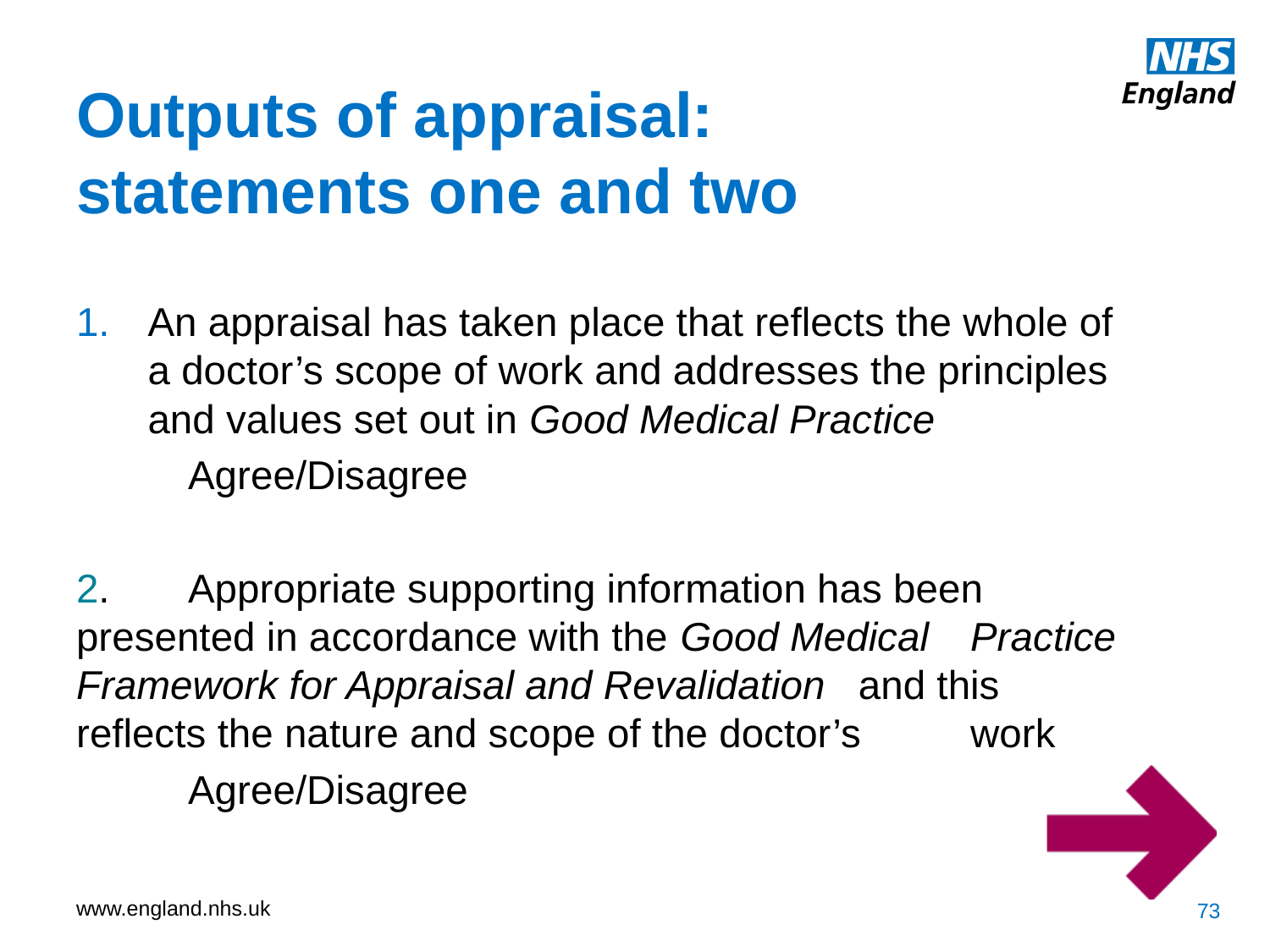

Outputs of appraisal:
statements one and two

An appraisal has taken place that reflects the whole of a doctor’s scope of work and addresses the principles and values set out in Good Medical Practice
					Agree/Disagree

2.	Appropriate supporting information has been 	presented in accordance with the Good Medical 	Practice Framework for Appraisal and Revalidation 	and this reflects the nature and scope of the doctor’s 	work
					Agree/Disagree

73